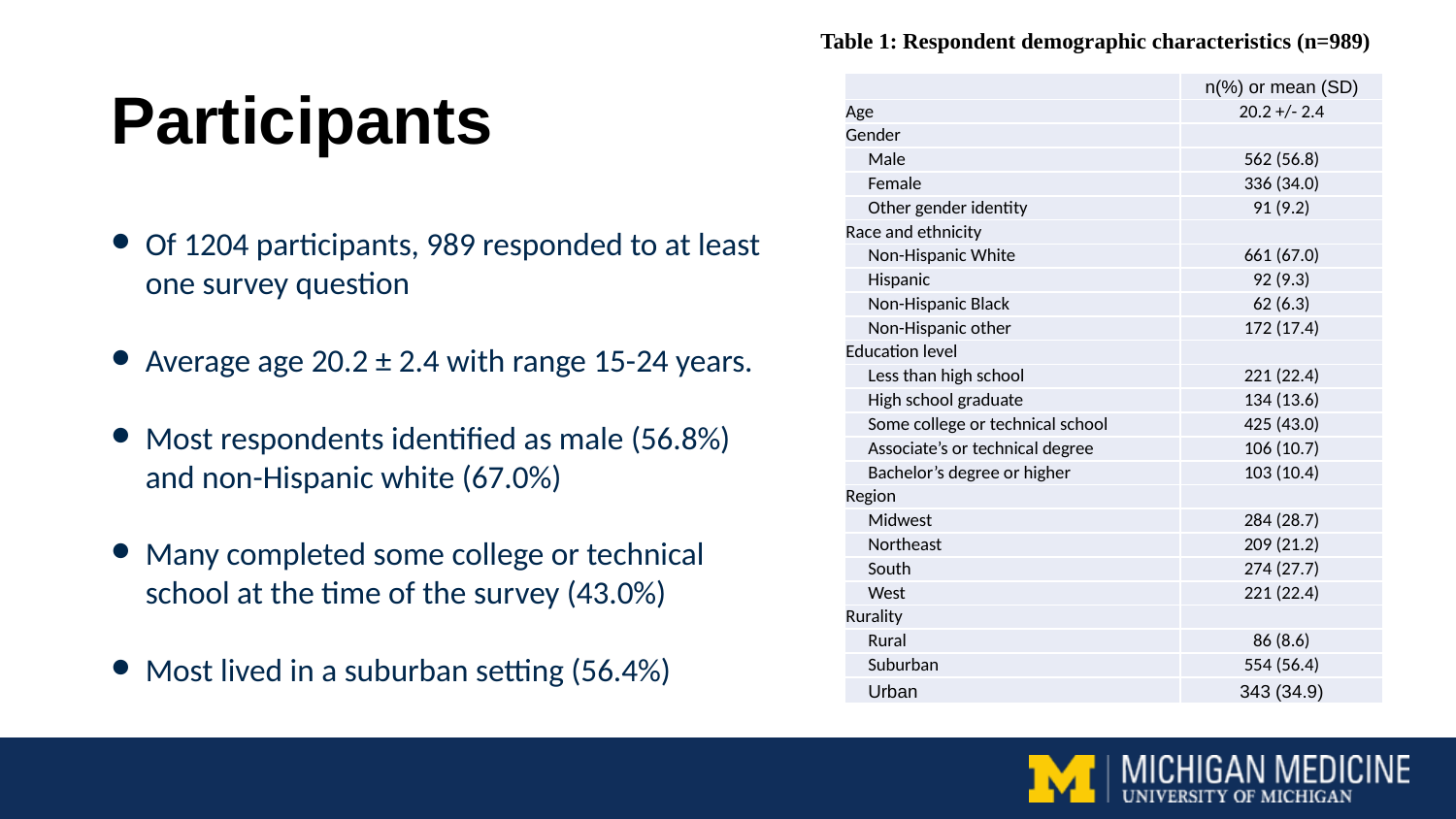

Table 1: Respondent demographic characteristics (n=989)
# Participants
|  | n(%) or mean (SD) |
| --- | --- |
| Age | 20.2 +/- 2.4 |
| Gender |  |
| Male | 562 (56.8) |
| Female | 336 (34.0) |
| Other gender identity | 91 (9.2) |
| Race and ethnicity |  |
| Non-Hispanic White | 661 (67.0) |
| Hispanic | 92 (9.3) |
| Non-Hispanic Black | 62 (6.3) |
| Non-Hispanic other | 172 (17.4) |
| Education level |  |
| Less than high school | 221 (22.4) |
| High school graduate | 134 (13.6) |
| Some college or technical school | 425 (43.0) |
| Associate’s or technical degree | 106 (10.7) |
| Bachelor’s degree or higher | 103 (10.4) |
| Region |  |
| Midwest | 284 (28.7) |
| Northeast | 209 (21.2) |
| South | 274 (27.7) |
| West | 221 (22.4) |
| Rurality |  |
| Rural | 86 (8.6) |
| Suburban | 554 (56.4) |
| Urban | 343 (34.9) |
Of 1204 participants, 989 responded to at least one survey question

Average age 20.2 ± 2.4 with range 15-24 years.

Most respondents identified as male (56.8%) and non-Hispanic white (67.0%)

Many completed some college or technical school at the time of the survey (43.0%)

Most lived in a suburban setting (56.4%)